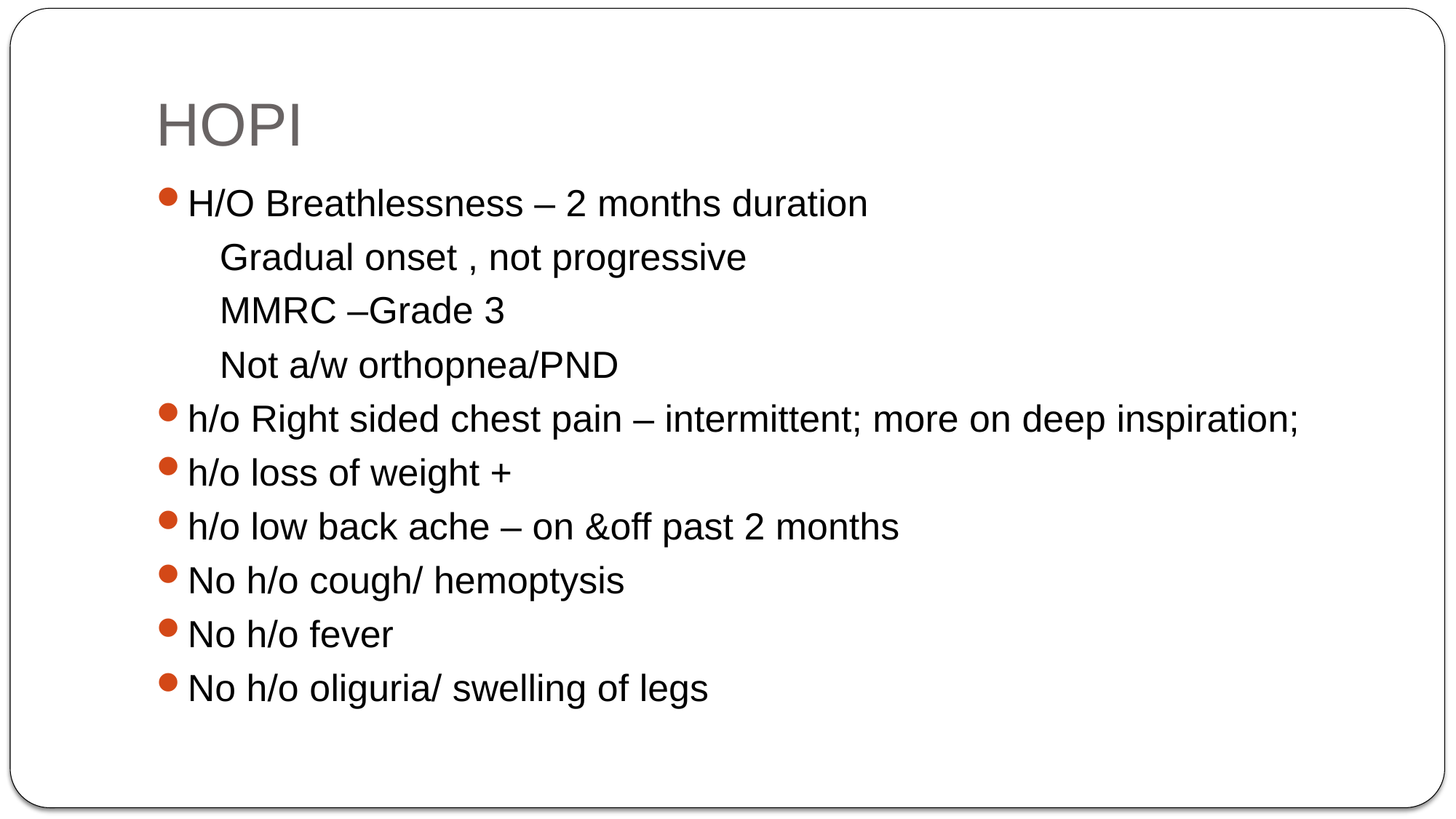

# HOPI
H/O Breathlessness – 2 months duration
      Gradual onset , not progressive
      MMRC –Grade 3
      Not a/w orthopnea/PND
h/o Right sided chest pain – intermittent; more on deep inspiration;
h/o loss of weight +
h/o low back ache – on &off past 2 months
No h/o cough/ hemoptysis
No h/o fever
No h/o oliguria/ swelling of legs